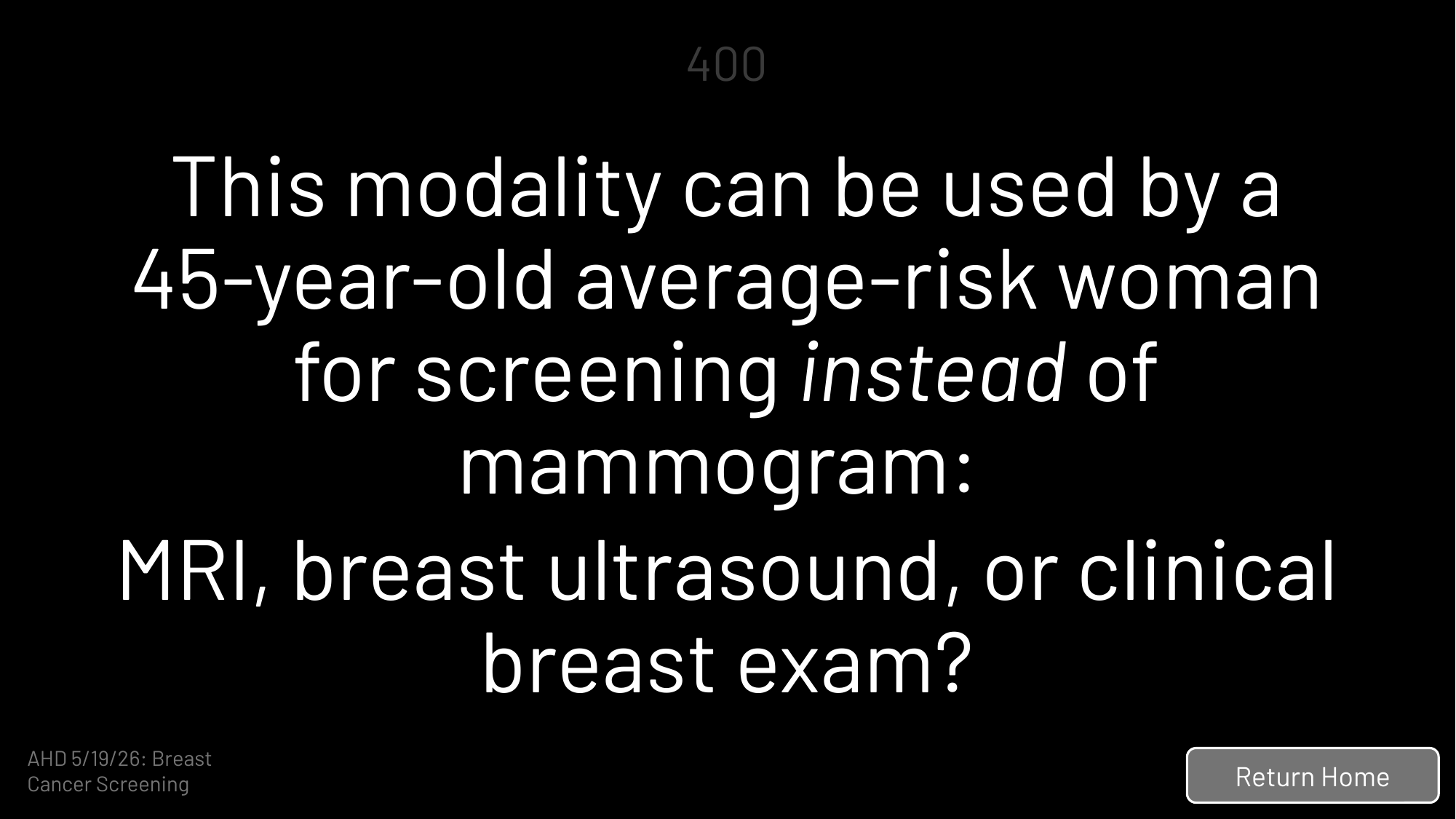

# 400
This modality can be used by a 45-year-old average-risk woman for screening instead of mammogram:
MRI, breast ultrasound, or clinical breast exam?